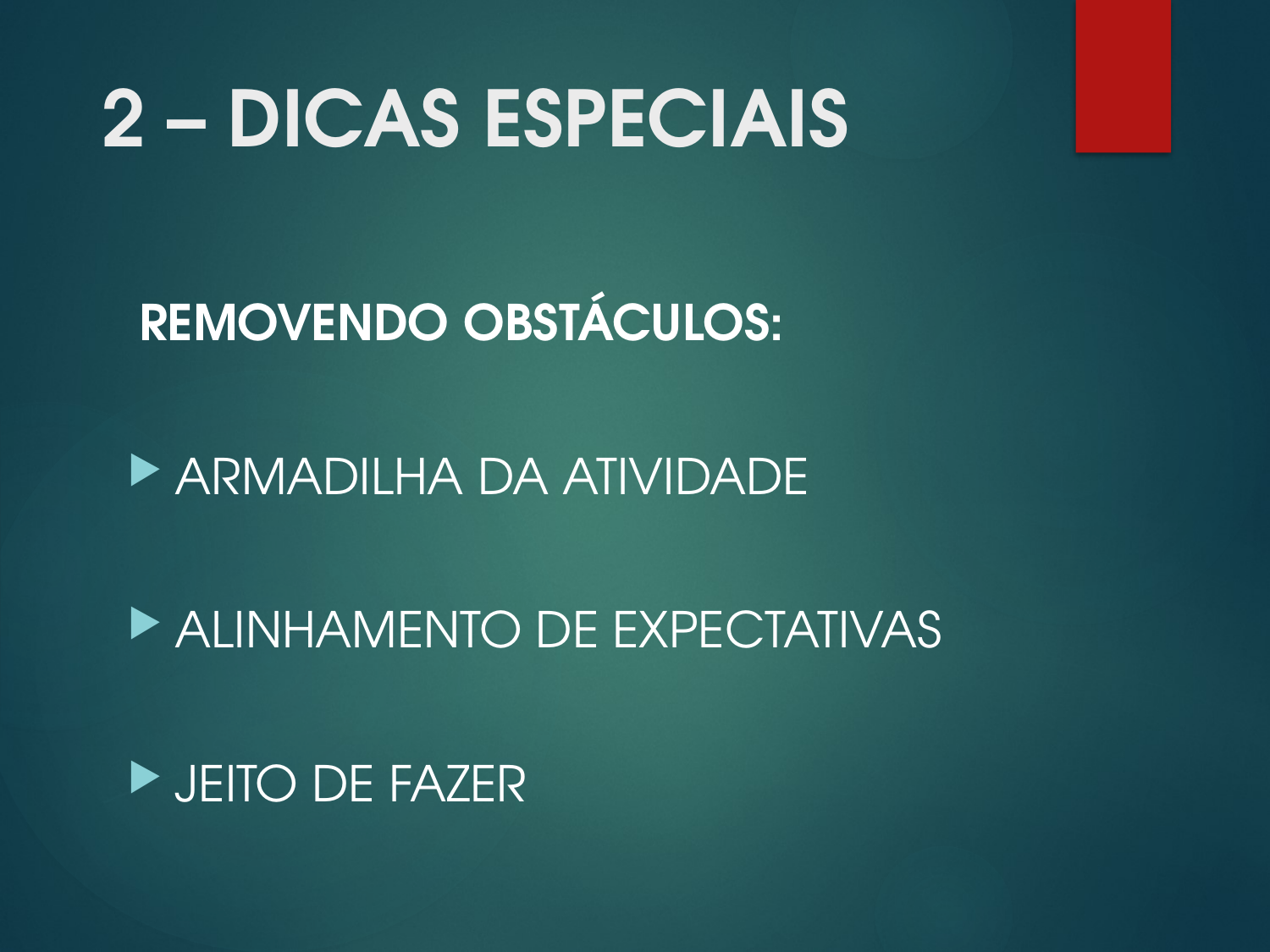

# 2 – DICAS ESPECIAIS
REMOVENDO OBSTÁCULOS:

ARMADILHA DA ATIVIDADE

ALINHAMENTO DE EXPECTATIVAS

JEITO DE FAZER